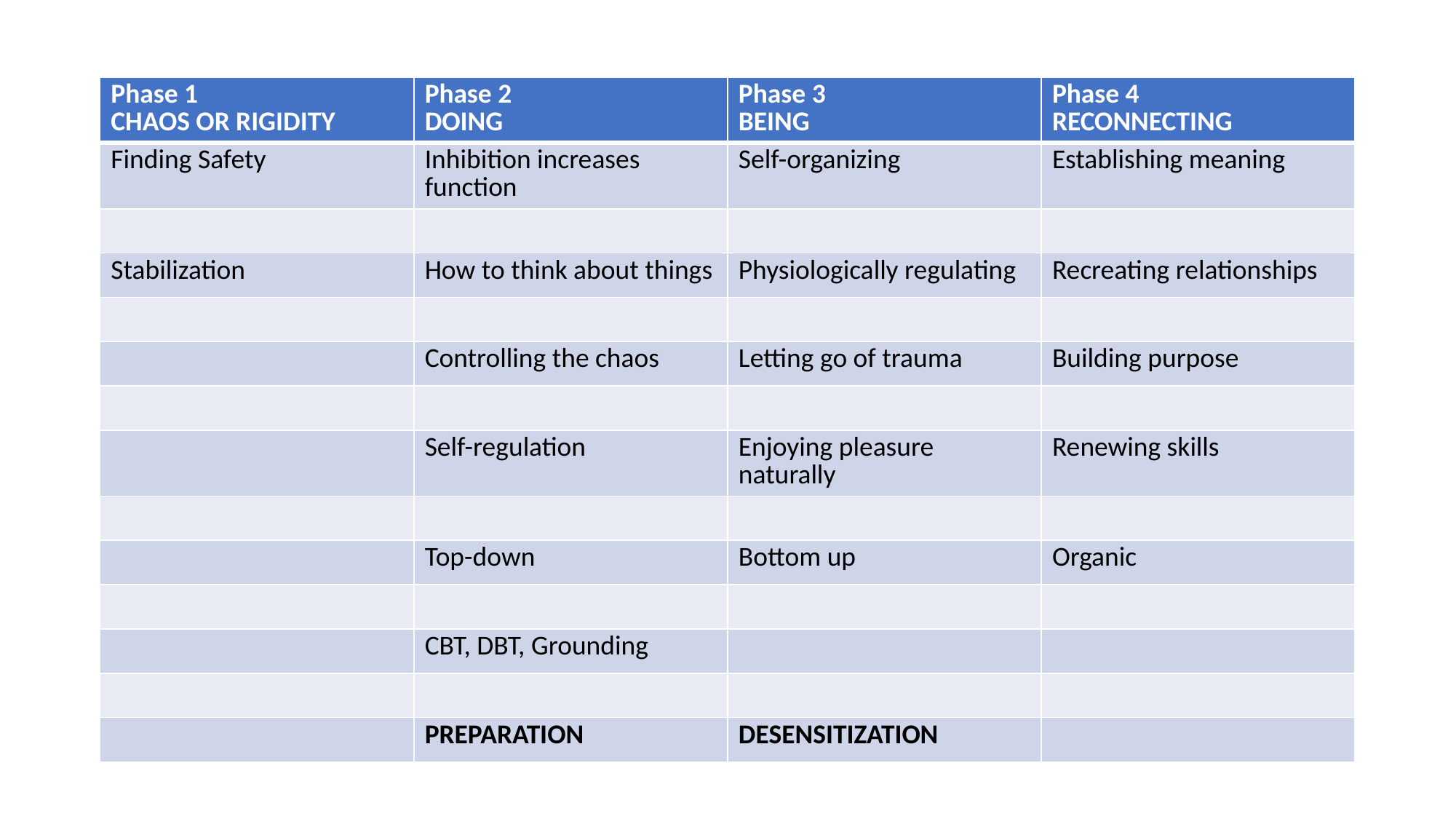

| Phase 1 CHAOS OR RIGIDITY | Phase 2 DOING | Phase 3 BEING | Phase 4 RECONNECTING |
| --- | --- | --- | --- |
| Finding Safety | Inhibition increases function | Self-organizing | Establishing meaning |
|  |  |  |  |
| Stabilization | How to think about things | Physiologically regulating | Recreating relationships |
|  |  |  |  |
|  | Controlling the chaos | Letting go of trauma | Building purpose |
|  |  |  |  |
|  | Self-regulation | Enjoying pleasure naturally | Renewing skills |
|  |  |  |  |
|  | Top-down | Bottom up | Organic |
|  |  |  |  |
|  | CBT, DBT, Grounding |  |  |
|  |  |  |  |
|  | PREPARATION | DESENSITIZATION |  |